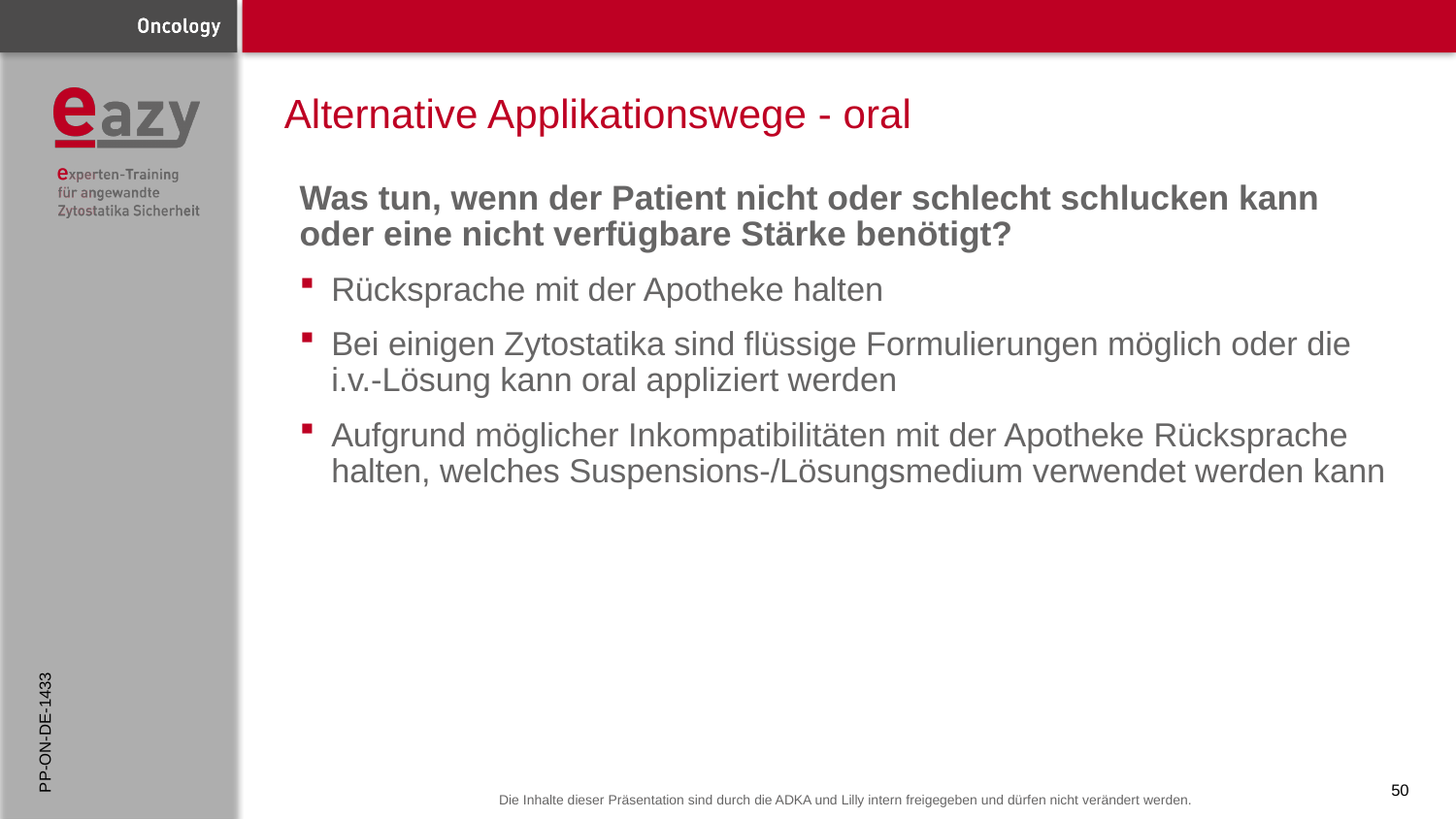

# Alternative Applikationswege - oral
Was tun, wenn der Patient nicht oder schlecht schlucken kann oder eine nicht verfügbare Stärke benötigt?
Rücksprache mit der Apotheke halten
Bei einigen Zytostatika sind flüssige Formulierungen möglich oder die i.v.-Lösung kann oral appliziert werden
Aufgrund möglicher Inkompatibilitäten mit der Apotheke Rücksprache halten, welches Suspensions-/Lösungsmedium verwendet werden kann

PP-ON-DE-1433
50